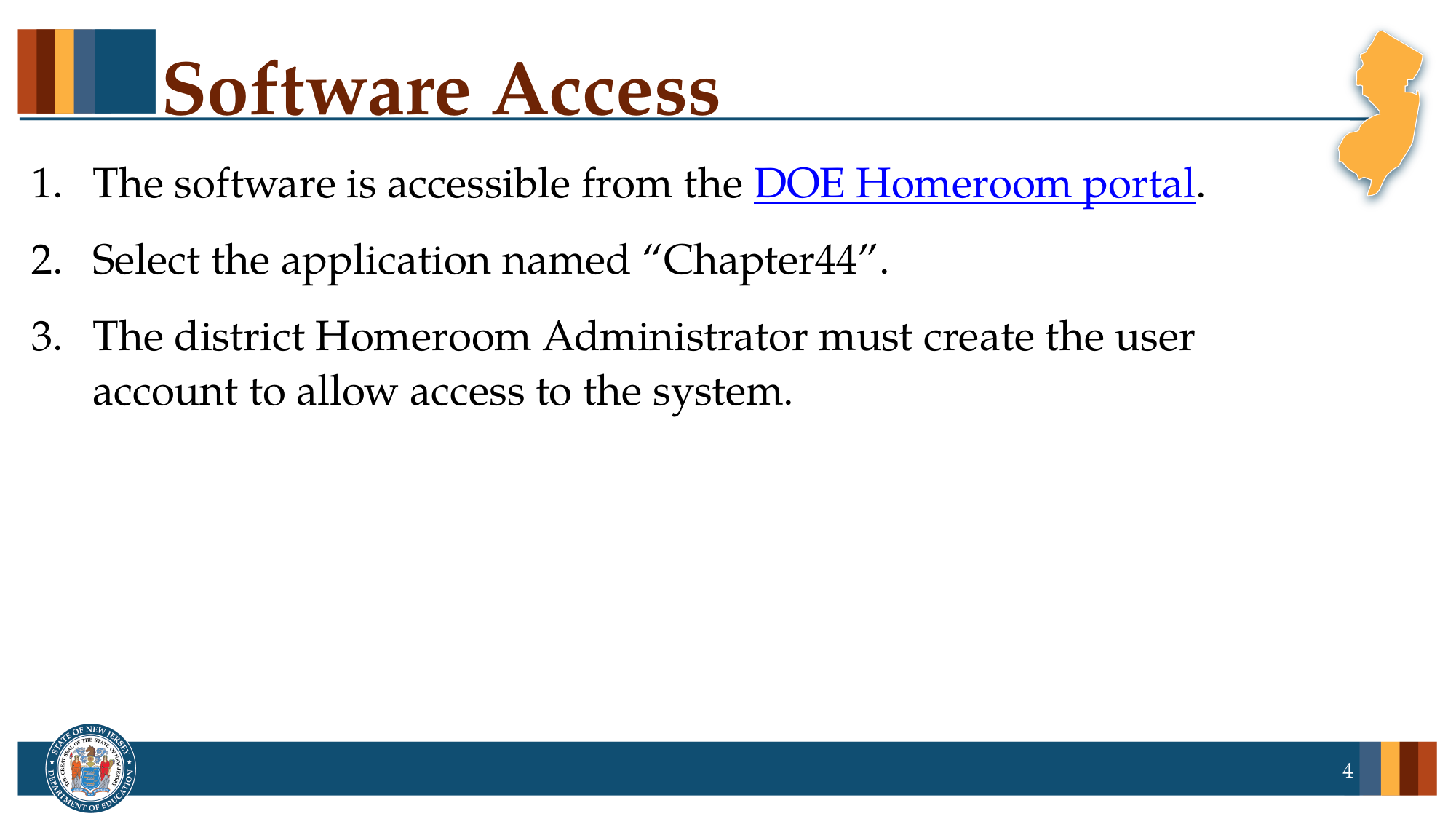

# Software Access
The software is accessible from the DOE Homeroom portal.
Select the application named “Chapter44”.
The district Homeroom Administrator must create the user account to allow access to the system.
4